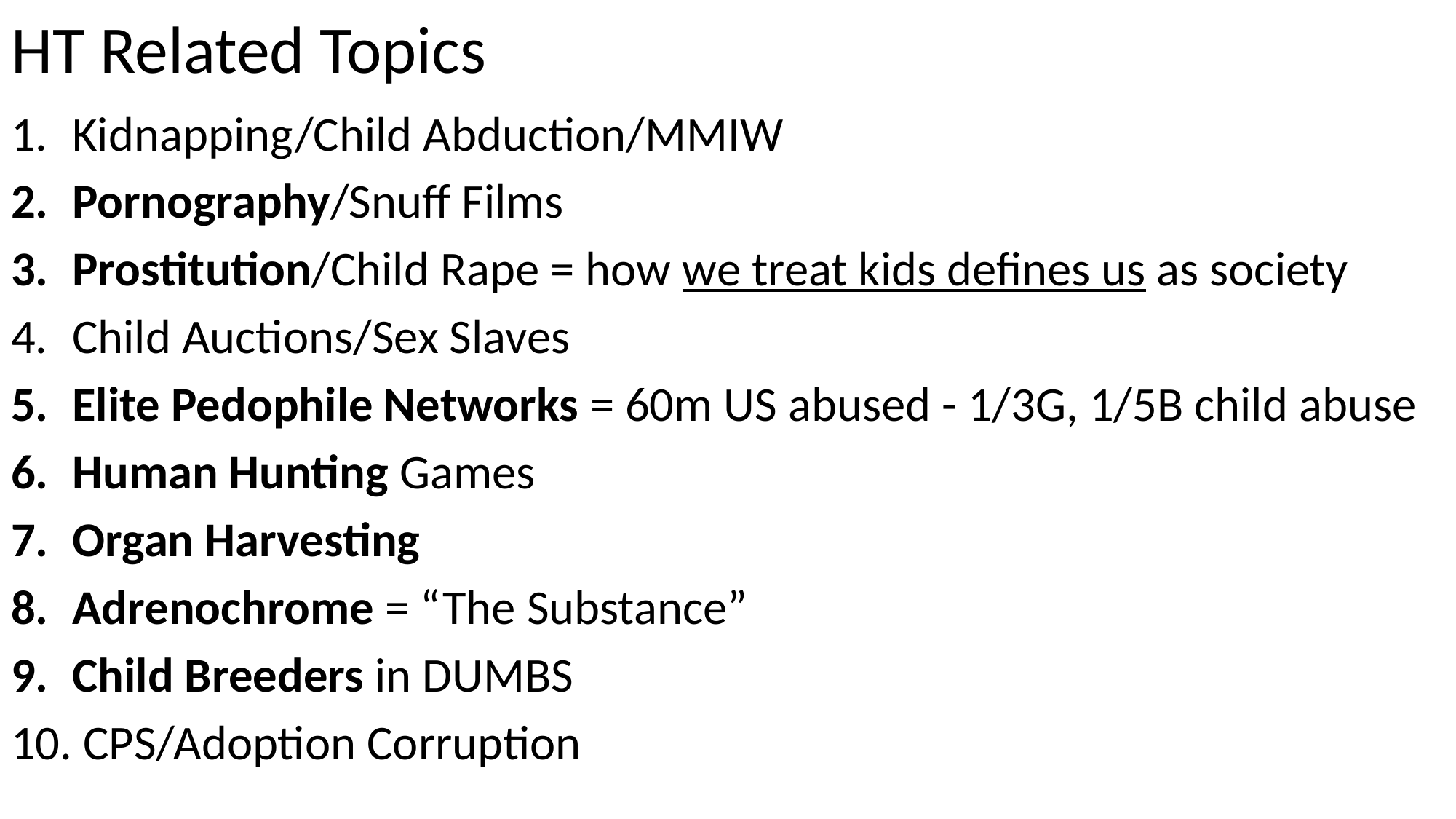

# HT Related Topics
Kidnapping/Child Abduction/MMIW
Pornography/Snuff Films
Prostitution/Child Rape = how we treat kids defines us as society
Child Auctions/Sex Slaves
Elite Pedophile Networks = 60m US abused - 1/3G, 1/5B child abuse
Human Hunting Games
Organ Harvesting
Adrenochrome = “The Substance”
Child Breeders in DUMBS
 CPS/Adoption Corruption